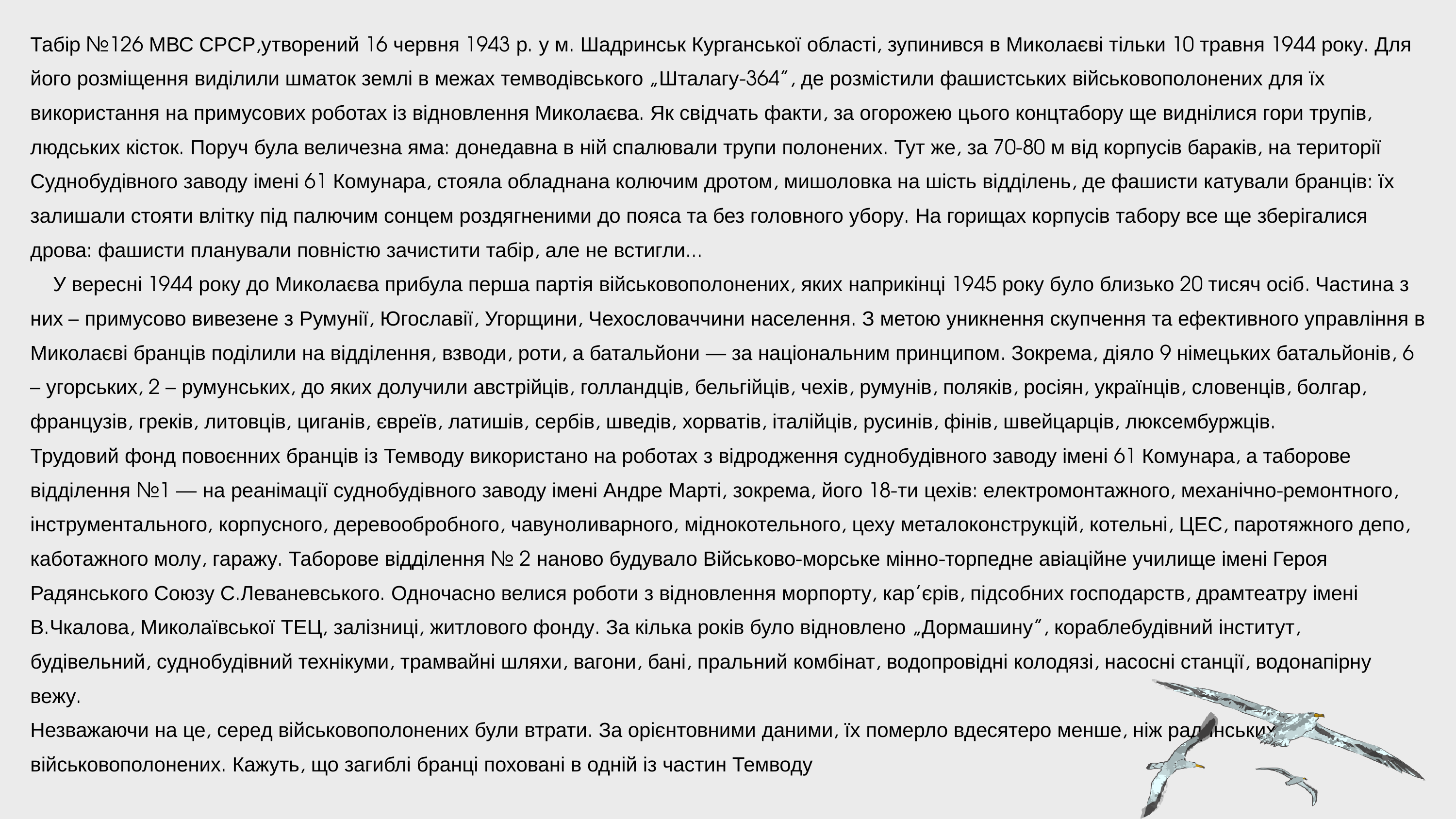

Табір №126 МВС СРСР,утворений 16 червня 1943 р. у м. Шадринськ Курганської області, зупинився в Миколаєві тільки 10 травня 1944 року. Для його розміщення виділили шматок землі в межах темводівського „Шталагу-364”, де розмістили фашистських військовополонених для їх використання на примусових роботах із відновлення Миколаєва. Як свідчать факти, за огорожею цього концтабору ще виднілися гори трупів, людських кісток. Поруч була величезна яма: донедавна в ній спалювали трупи полонених. Тут же, за 70-80 м від корпусів бараків, на території Суднобудівного заводу імені 61 Комунара, стояла обладнана колючим дротом, мишоловка на шість відділень, де фашисти катували бранців: їх залишали стояти влітку під палючим сонцем роздягненими до пояса та без головного убору. На горищах корпусів табору все ще зберігалися дрова: фашисти планували повністю зачистити табір, але не встигли...
    У вересні 1944 року до Миколаєва прибула перша партія військовополонених, яких наприкінці 1945 року було близько 20 тисяч осіб. Частина з них – примусово вивезене з Румунії, Югославії, Угорщини, Чехословаччини населення. З метою уникнення скупчення та ефективного управління в Миколаєві бранців поділили на відділення, взводи, роти, а батальйони — за національним принципом. Зокрема, діяло 9 німецьких батальйонів, 6 – угорських, 2 – румунських, до яких долучили австрійців, голландців, бельгійців, чехів, румунів, поляків, росіян, українців, словенців, болгар, французів, греків, литовців, циганів, євреїв, латишів, сербів, шведів, хорватів, італійців, русинів, фінів, швейцарців, люксембуржців.
Трудовий фонд повоєнних бранців із Темводу використано на роботах з відродження суднобудівного заводу імені 61 Комунара, а таборове відділення №1 — на реанімації суднобудівного заводу імені Андре Марті, зокрема, його 18-ти цехів: електромонтажного, механічно-ремонтного, інструментального, корпусного, деревообробного, чавуноливарного, міднокотельного, цеху металоконструкцій, котельні, ЦЕС, паротяжного депо, каботажного молу, гаражу. Таборове відділення № 2 наново будувало Військово-морське мінно-торпедне авіаційне училище імені Героя Радянського Союзу С.Леваневського. Одночасно велися роботи з відновлення морпорту, кар’єрів, підсобних господарств, драмтеатру імені В.Чкалова, Миколаївської ТЕЦ, залізниці, житлового фонду. За кілька років було відновлено „Дормашину”, кораблебудівний інститут, будівельний, суднобудівний технікуми, трамвайні шляхи, вагони, бані, пральний комбінат, водопровідні колодязі, насосні станції, водонапірну вежу.
Незважаючи на це, серед військовополонених були втрати. За орієнтовними даними, їх померло вдесятеро менше, ніж радянських військовополонених. Кажуть, що загиблі бранці поховані в одній із частин Темводу